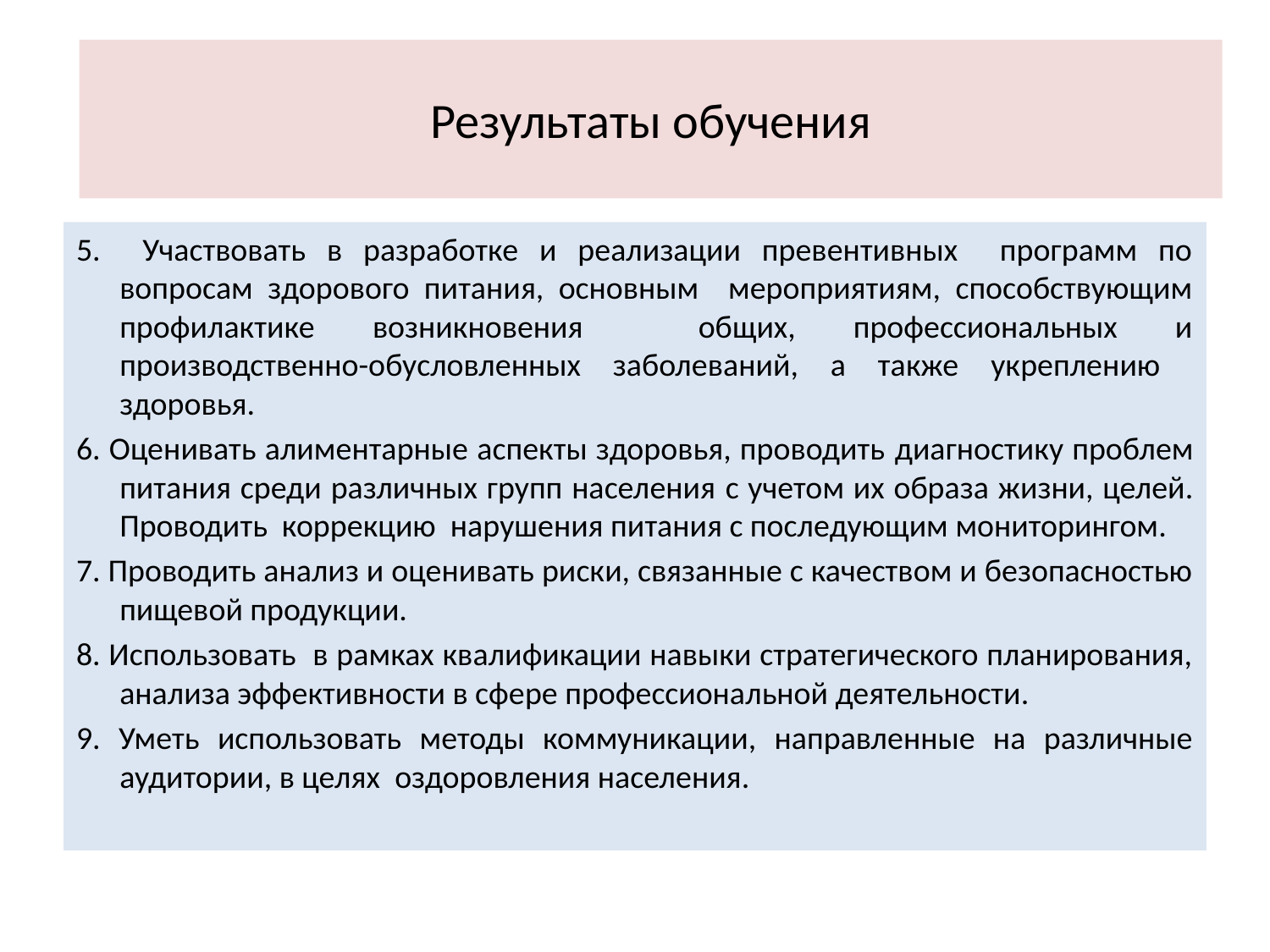

# Результаты обучения
5.  Участвовать в разработке и реализации превентивных  программ по вопросам здорового питания, основным  мероприятиям, способствующим профилактике возникновения  общих, профессиональных и производственно-обусловленных заболеваний, а также укреплению  здоровья.
6. Оценивать алиментарные аспекты здоровья, проводить диагностику проблем питания среди различных групп населения с учетом их образа жизни, целей. Проводить  коррекцию  нарушения питания с последующим мониторингом.
7. Проводить анализ и оценивать риски, связанные с качеством и безопасностью пищевой продукции.
8. Использовать  в рамках квалификации навыки стратегического планирования, анализа эффективности в сфере профессиональной деятельности.
9. Уметь использовать методы коммуникации, направленные на различные аудитории, в целях  оздоровления населения.